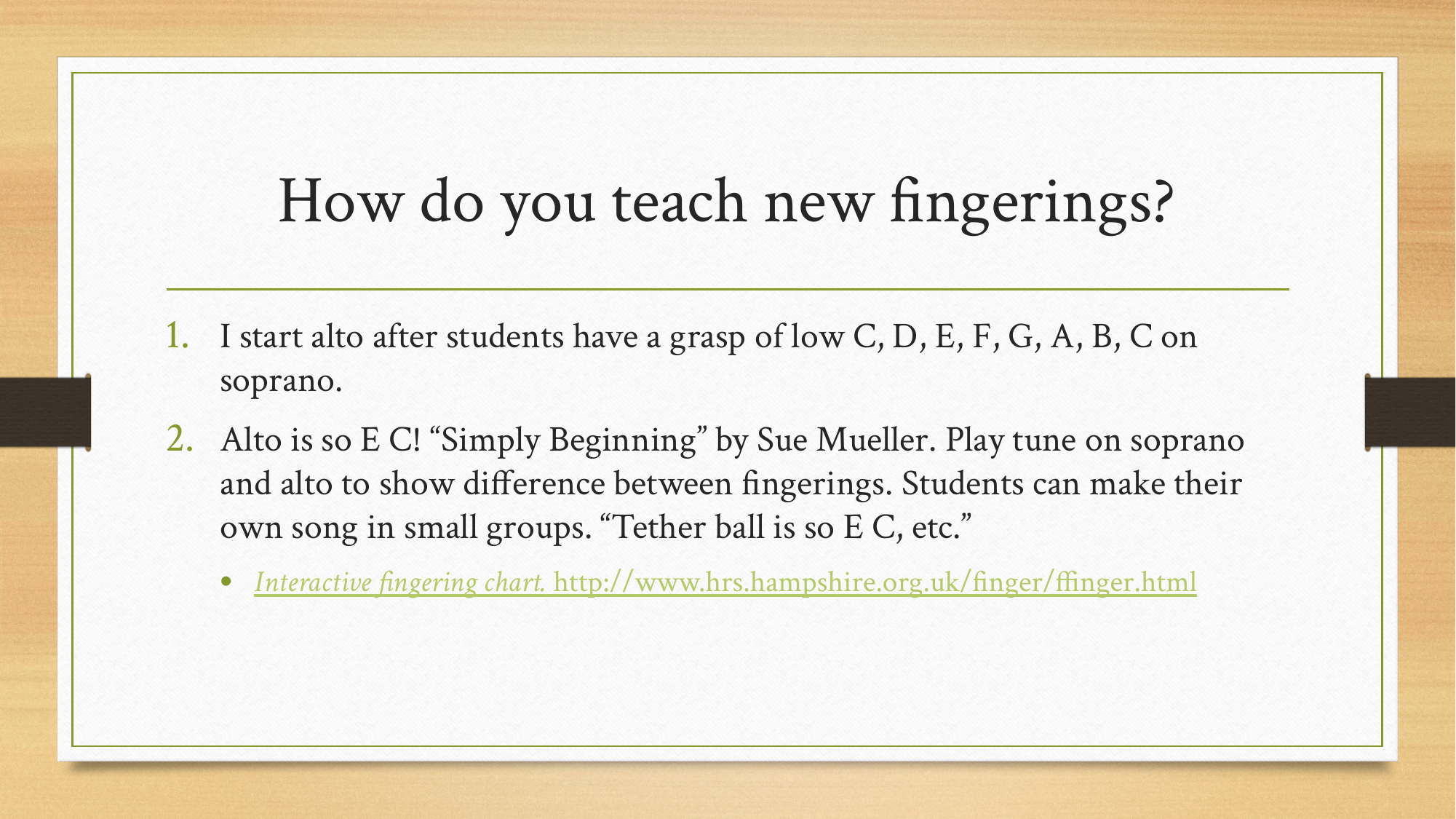

# How do you teach new fingerings?
I start alto after students have a grasp of low C, D, E, F, G, A, B, C on soprano.
Alto is so E C! “Simply Beginning” by Sue Mueller. Play tune on soprano and alto to show difference between fingerings. Students can make their own song in small groups. “Tether ball is so E C, etc.”
Interactive fingering chart. http://www.hrs.hampshire.org.uk/finger/ffinger.html